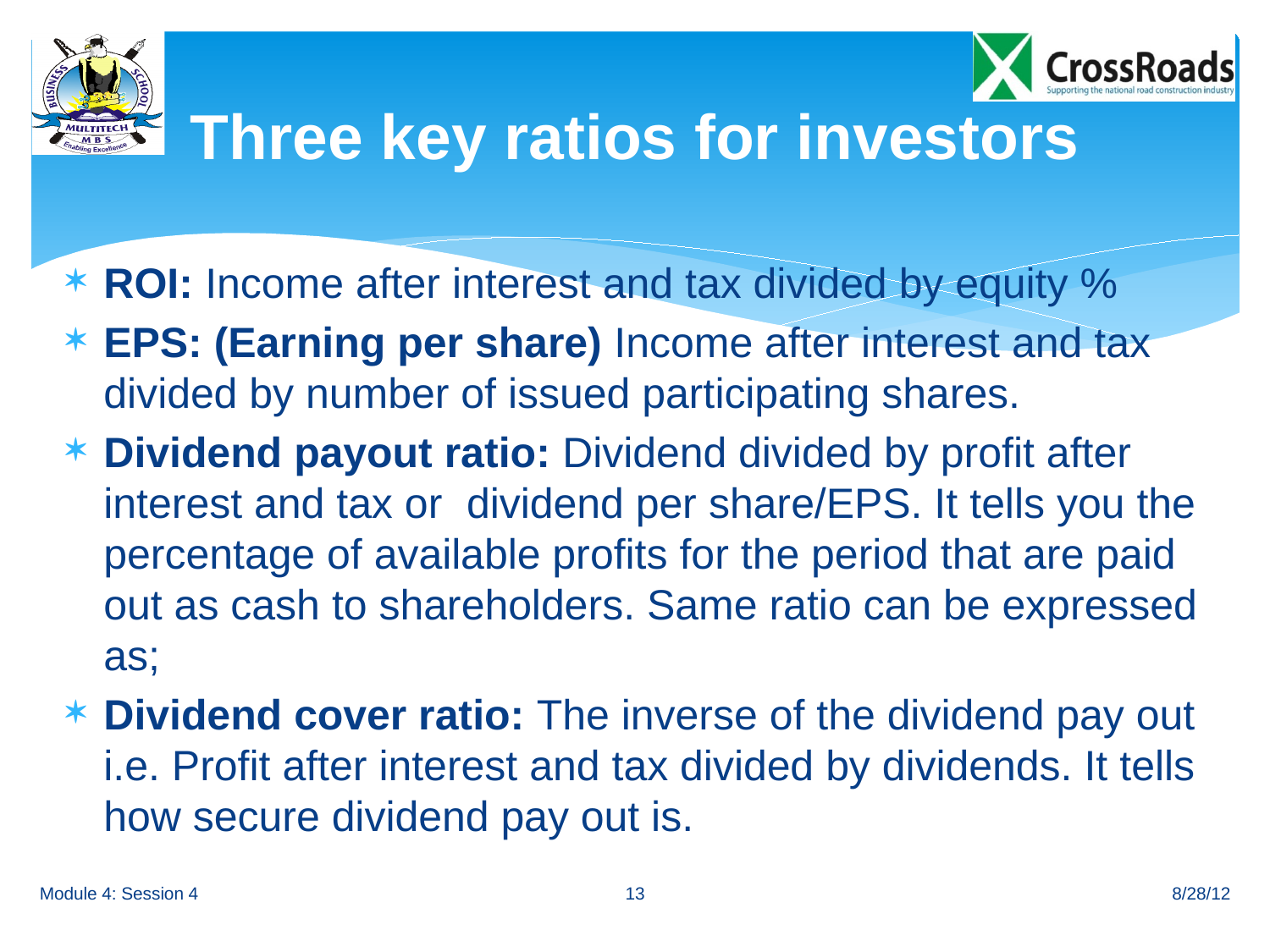

# Three key ratios for investors

ROI: Income after interest and tax divided by equity %
EPS: (Earning per share) Income after interest and tax divided by number of issued participating shares.
Dividend payout ratio: Dividend divided by profit after interest and tax or  dividend per share/EPS. It tells you the percentage of available profits for the period that are paid out as cash to shareholders. Same ratio can be expressed as;
Dividend cover ratio: The inverse of the dividend pay out i.e. Profit after interest and tax divided by dividends. It tells how secure dividend pay out is.

13
Module 4: Session 4
8/28/12